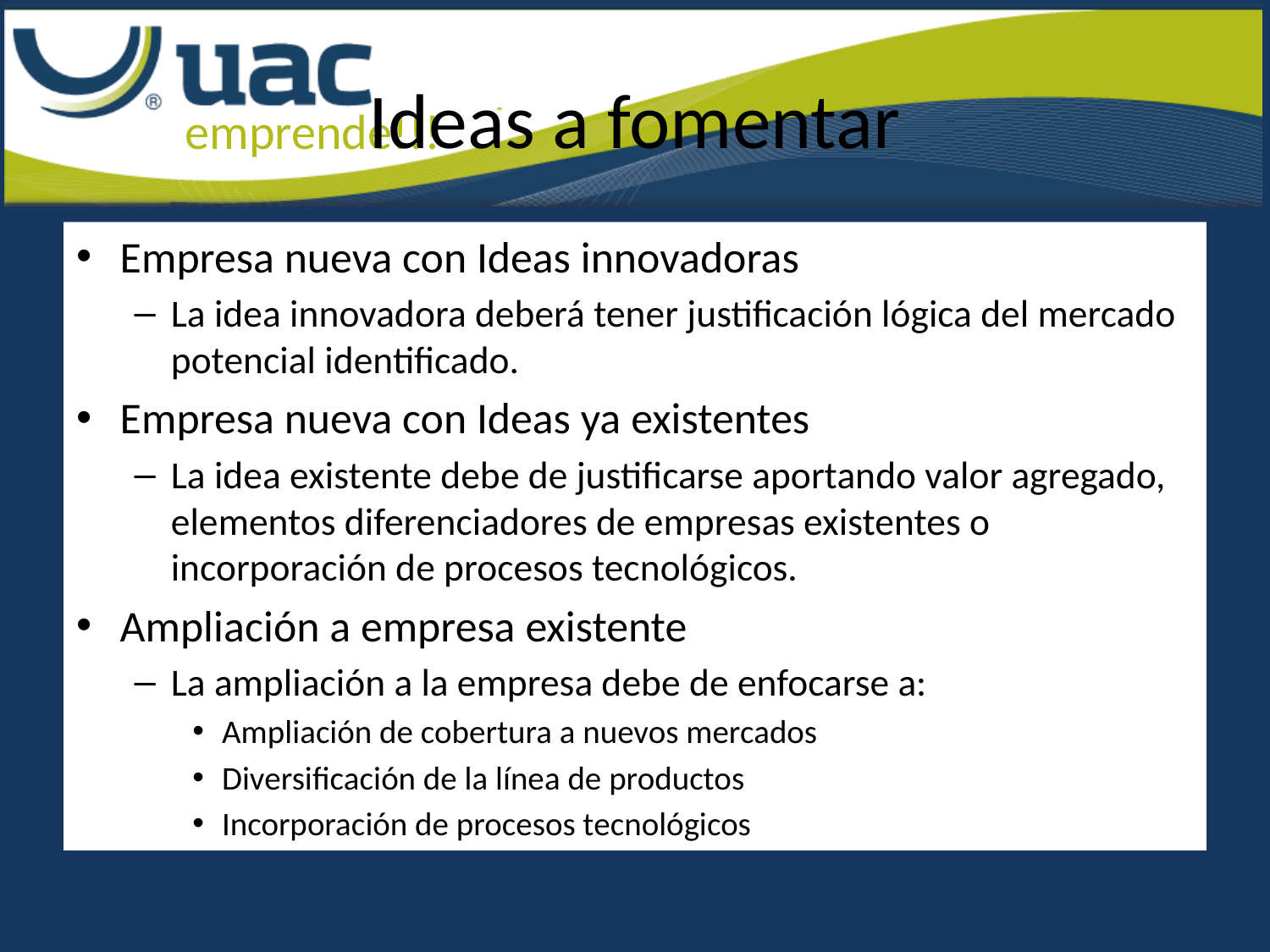

# Ideas a fomentar
Empresa nueva con Ideas innovadoras
La idea innovadora deberá tener justificación lógica del mercado potencial identificado.
Empresa nueva con Ideas ya existentes
La idea existente debe de justificarse aportando valor agregado, elementos diferenciadores de empresas existentes o incorporación de procesos tecnológicos.
Ampliación a empresa existente
La ampliación a la empresa debe de enfocarse a:
Ampliación de cobertura a nuevos mercados
Diversificación de la línea de productos
Incorporación de procesos tecnológicos